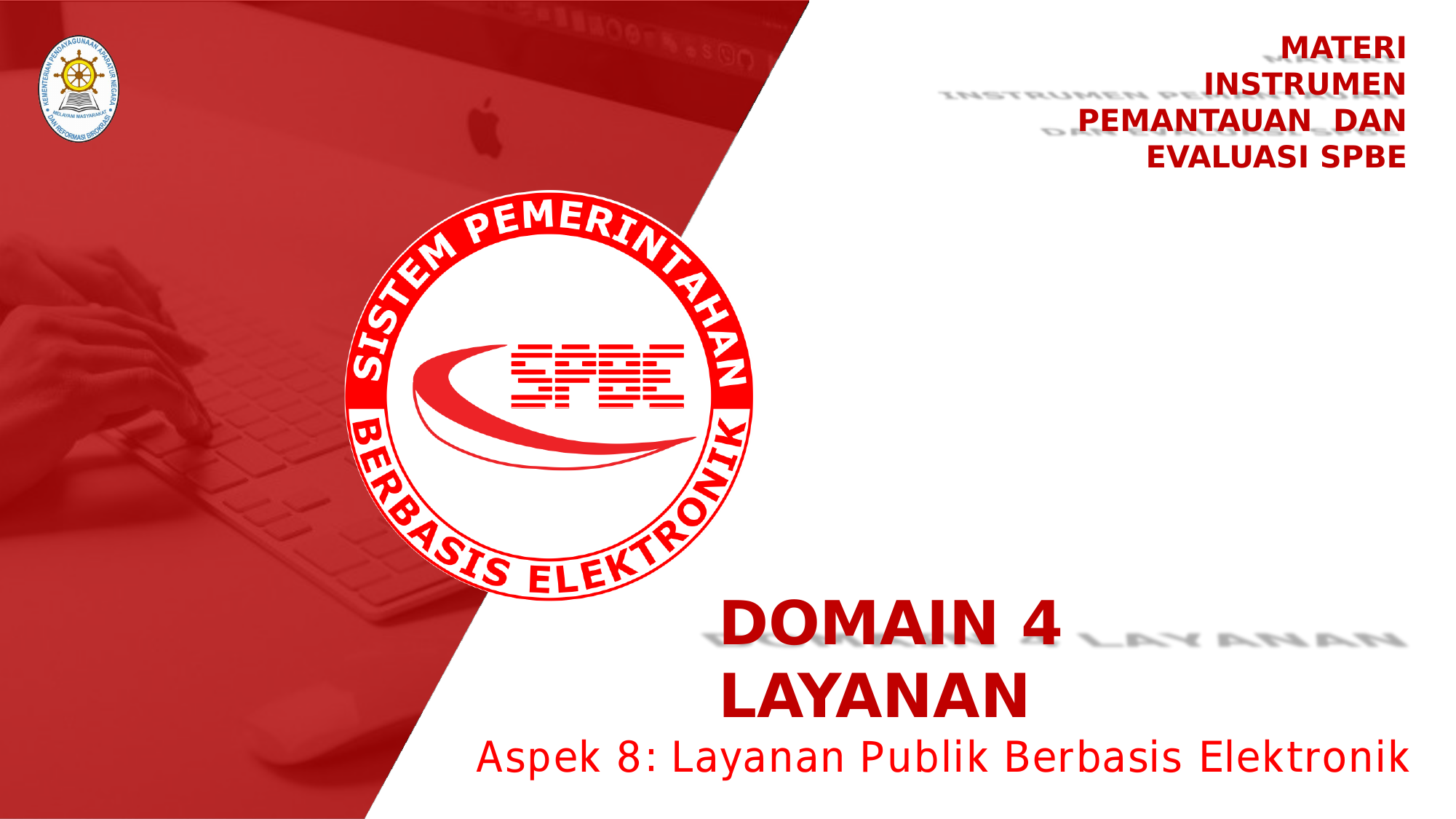

MATERI  INSTRUMEN PEMANTAUAN  DAN EVALUASI SPBE

DOMAIN 4	LAYANAN
Aspek 8: Layanan Publik Berbasis Elektronik